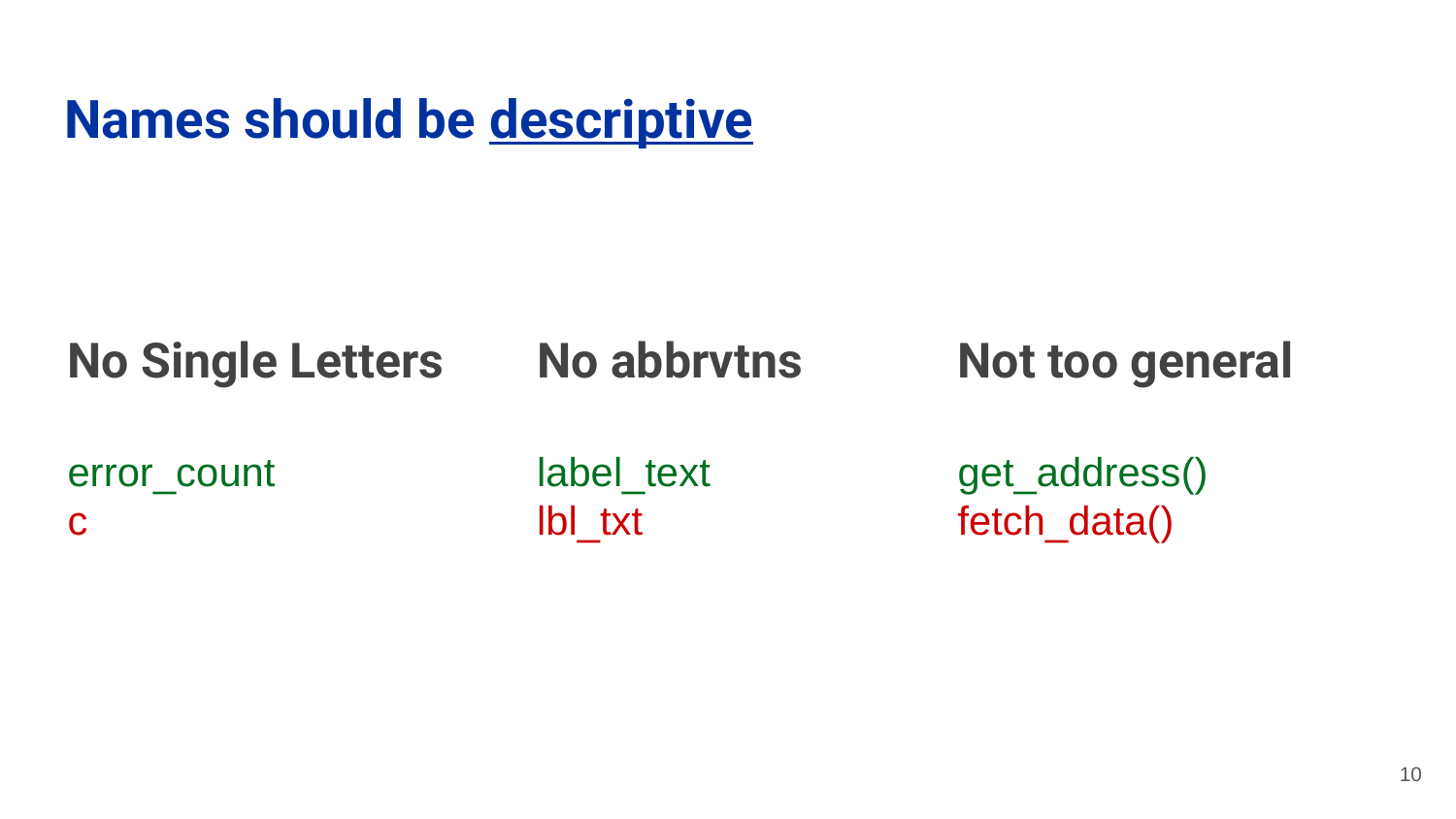

# Names should be descriptive
No Single Letters
error_count
c

No abbrvtns

label_text
lbl_txt
Not too general

get_address()
fetch_data()
10